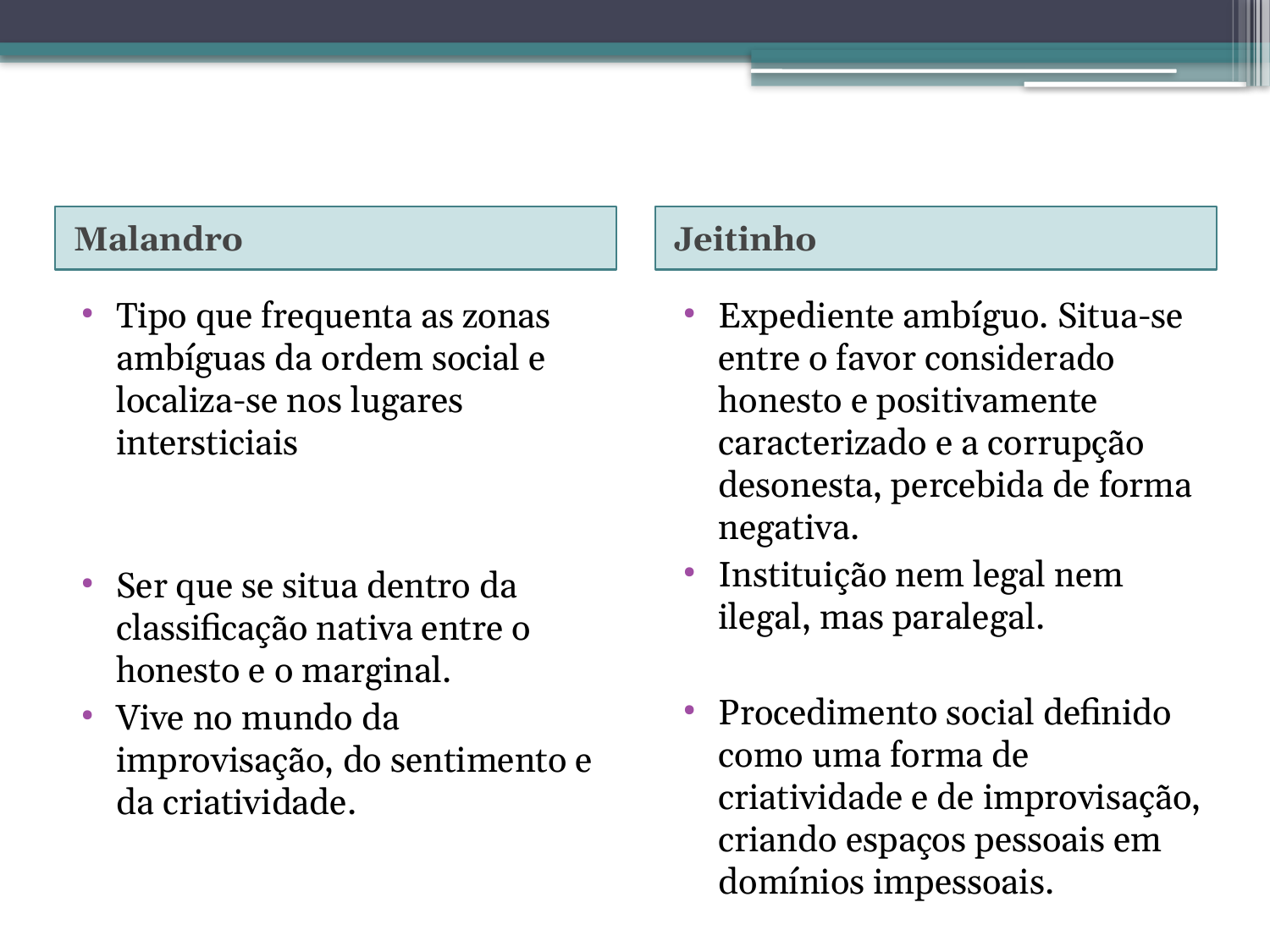

#
Malandro
Jeitinho
Tipo que frequenta as zonas ambíguas da ordem social e localiza-se nos lugares intersticiais

Ser que se situa dentro da classificação nativa entre o honesto e o marginal.
Vive no mundo da improvisação, do sentimento e da criatividade.
Expediente ambíguo. Situa-se entre o favor considerado honesto e positivamente caracterizado e a corrupção desonesta, percebida de forma negativa.
Instituição nem legal nem ilegal, mas paralegal.

Procedimento social definido como uma forma de criatividade e de improvisação, criando espaços pessoais em domínios impessoais.